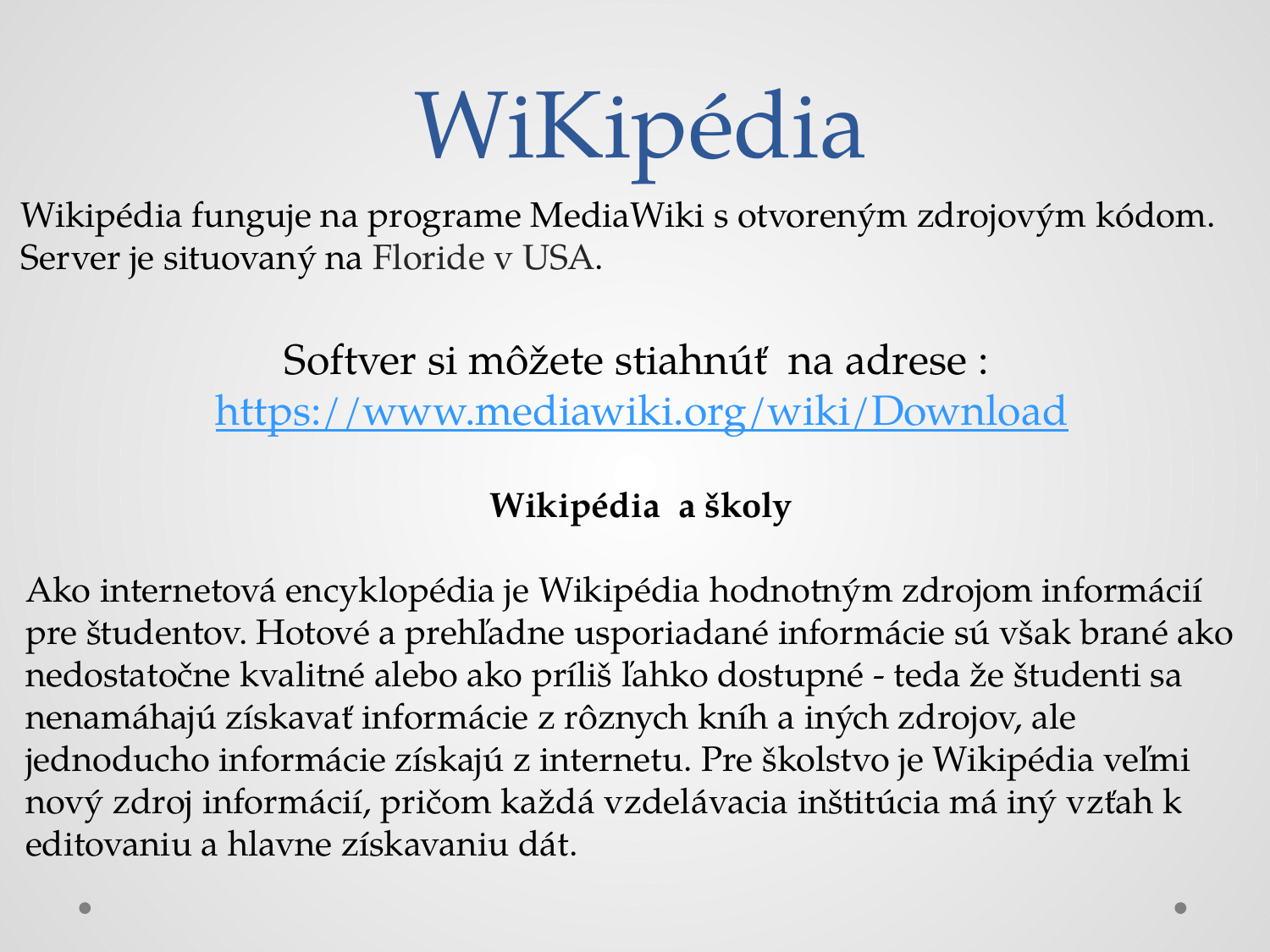

# WiKipédia
Wikipédia funguje na programe MediaWiki s otvoreným zdrojovým kódom. Server je situovaný na Floride v USA.
Softver si môžete stiahnúť  na adrese : https://www.mediawiki.org/wiki/Download
Wikipédia  a školy

Ako internetová encyklopédia je Wikipédia hodnotným zdrojom informácií pre študentov. Hotové a prehľadne usporiadané informácie sú však brané ako nedostatočne kvalitné alebo ako príliš ľahko dostupné - teda že študenti sa nenamáhajú získavať informácie z rôznych kníh a iných zdrojov, ale jednoducho informácie získajú z internetu. Pre školstvo je Wikipédia veľmi nový zdroj informácií, pričom každá vzdelávacia inštitúcia má iný vzťah k editovaniu a hlavne získavaniu dát.